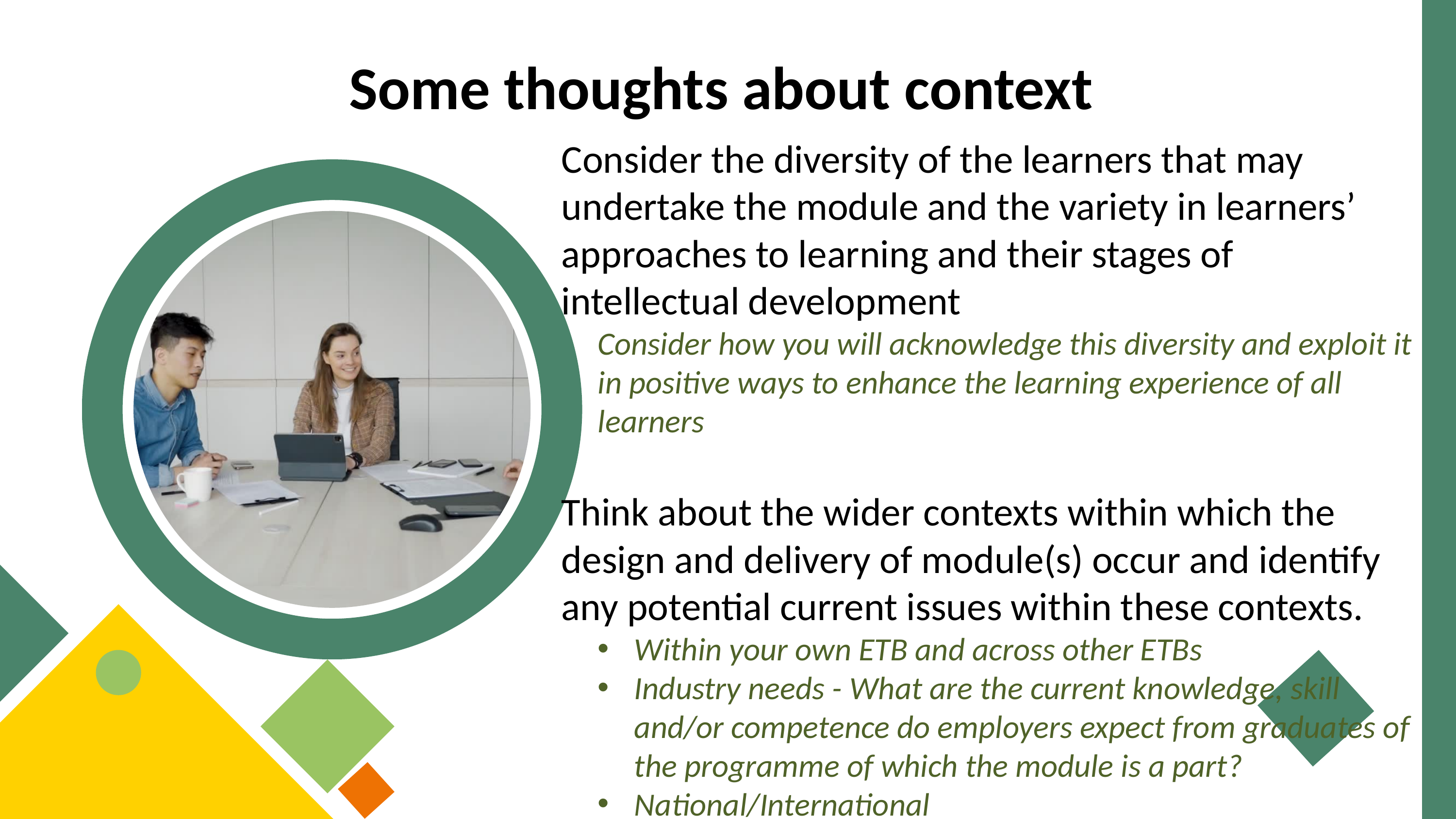

Some thoughts about context
Consider the diversity of the learners that may undertake the module and the variety in learners’ approaches to learning and their stages of intellectual development
Consider how you will acknowledge this diversity and exploit it in positive ways to enhance the learning experience of all learners

Think about the wider contexts within which the design and delivery of module(s) occur and identify any potential current issues within these contexts.
Within your own ETB and across other ETBs
Industry needs - What are the current knowledge, skill and/or competence do employers expect from graduates of the programme of which the module is a part?
National/International